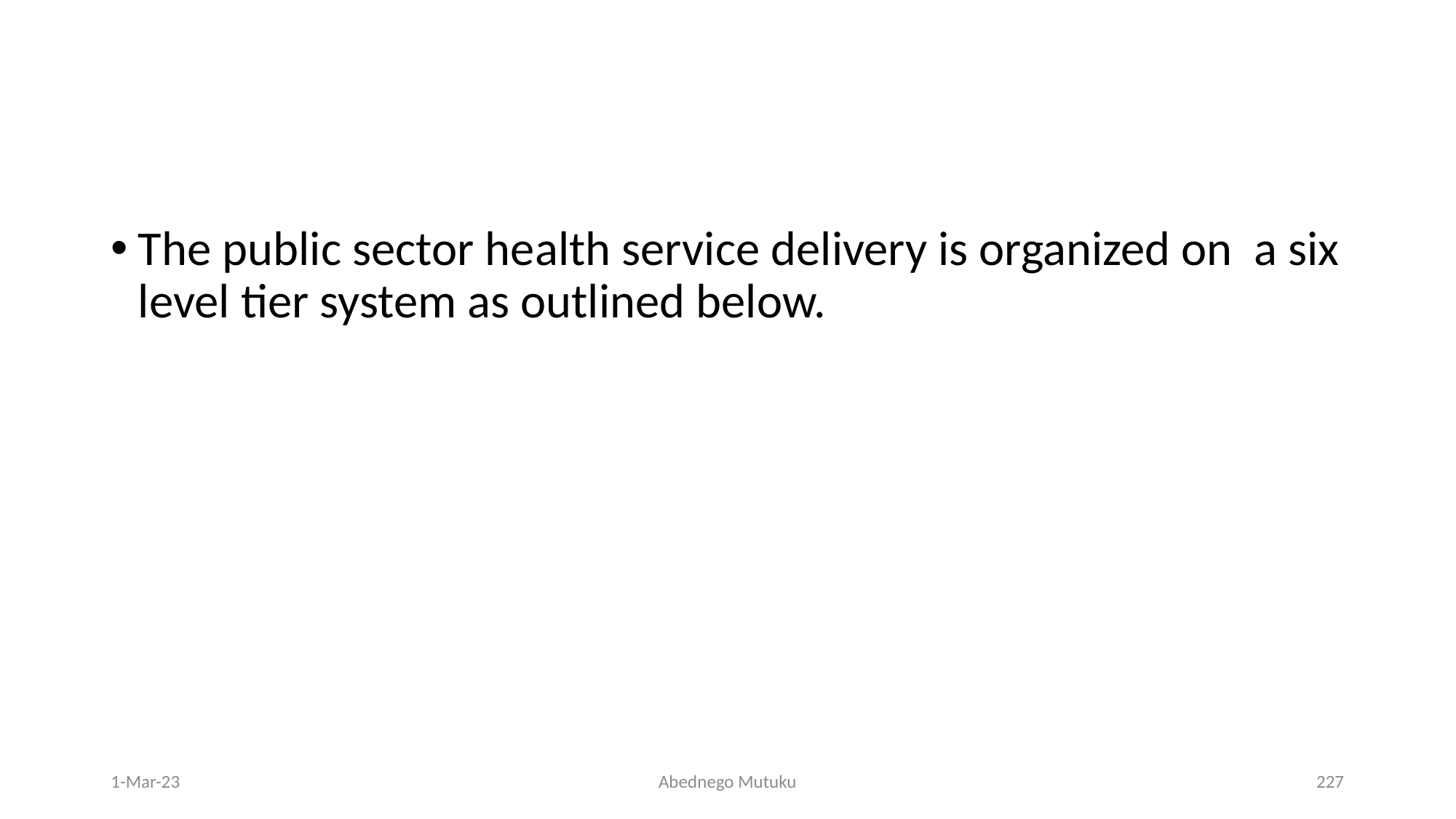

#
The public sector health service delivery is organized on  a six level tier system as outlined below.

1-Mar-23
Abednego Mutuku
227